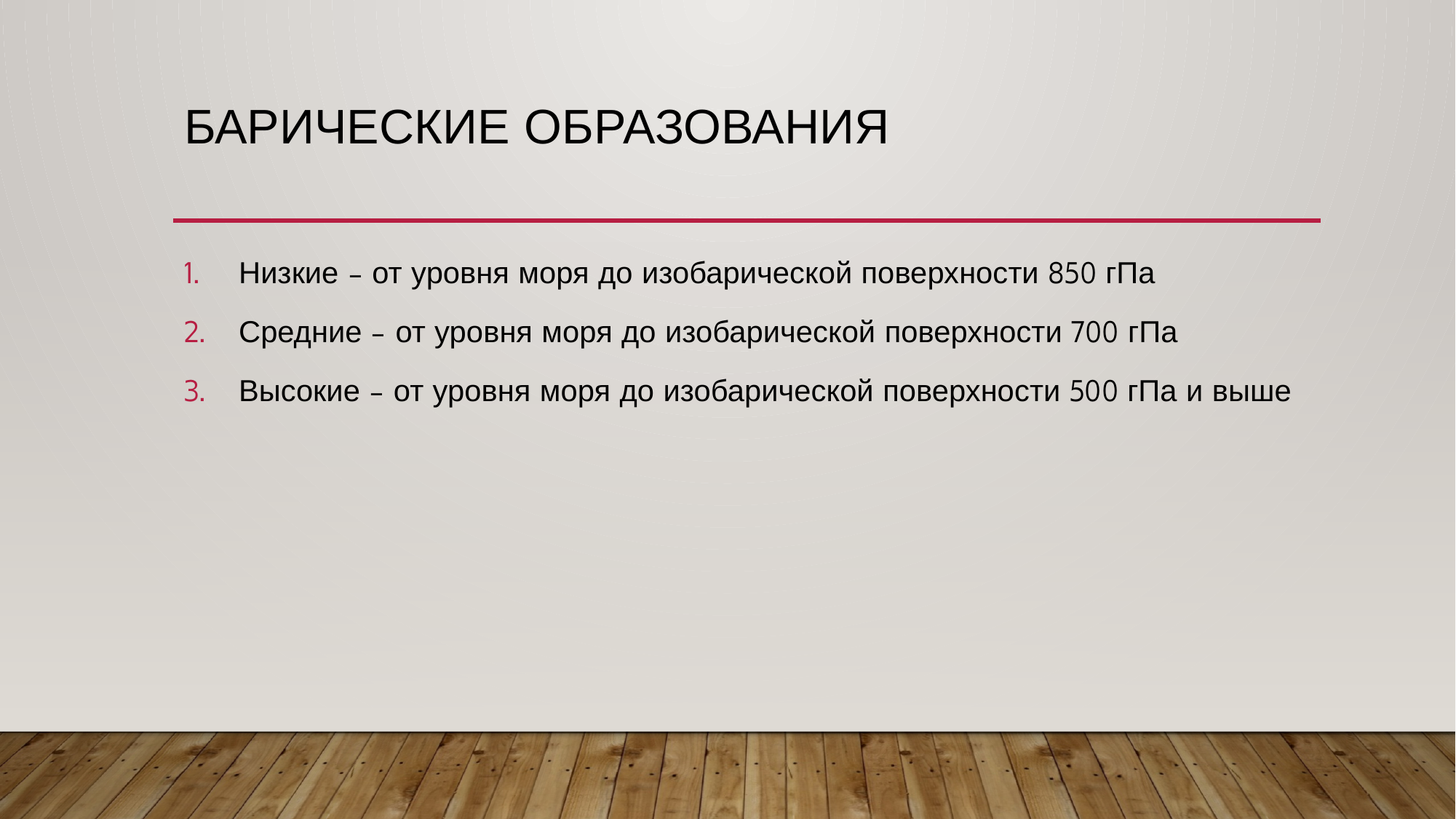

# Барические образования
Низкие – от уровня моря до изобарической поверхности 850 гПа
Средние – от уровня моря до изобарической поверхности 700 гПа
Высокие – от уровня моря до изобарической поверхности 500 гПа и выше